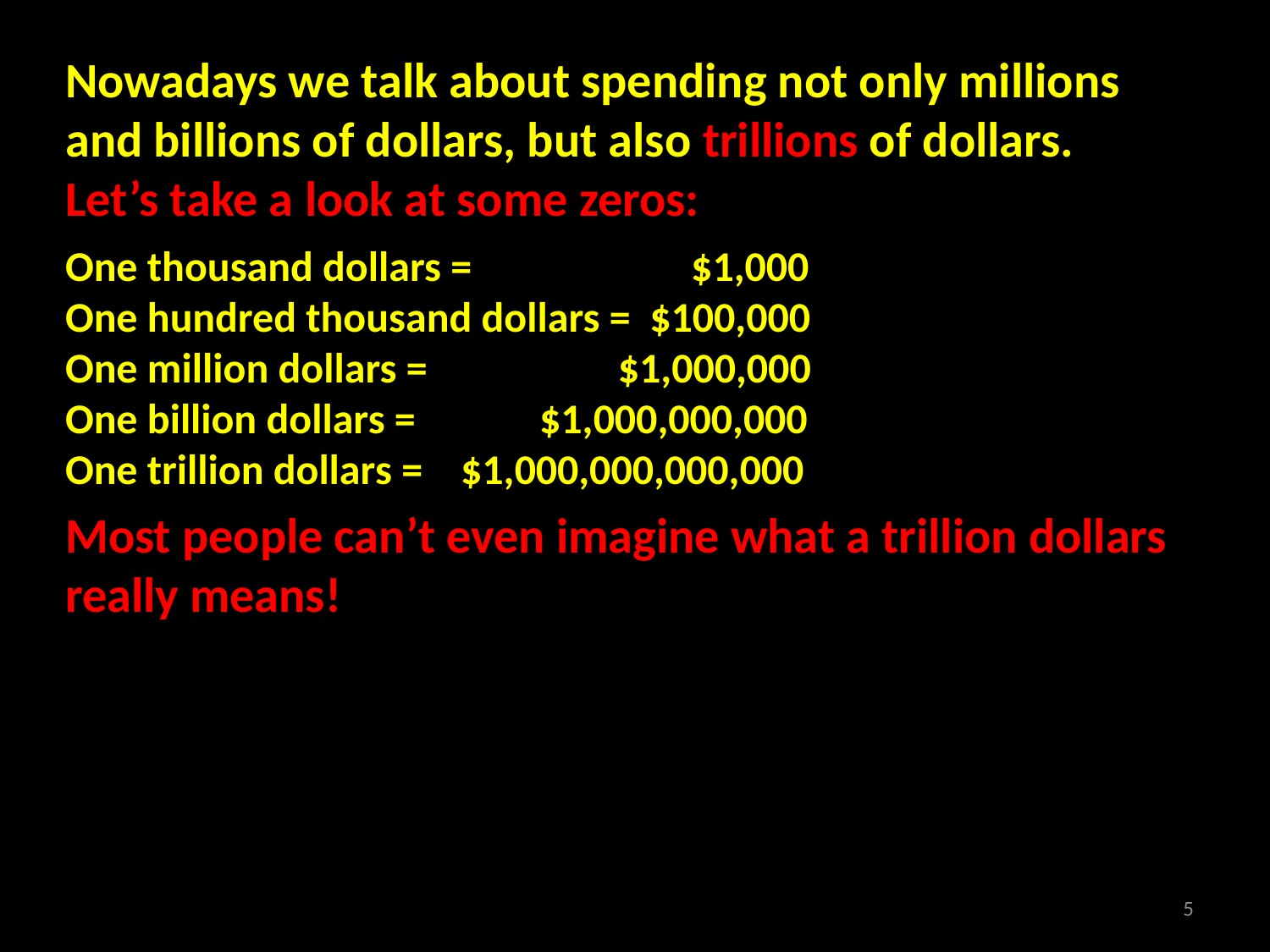

Nowadays we talk about spending not only millions and billions of dollars, but also trillions of dollars.
Let’s take a look at some zeros:
One thousand dollars =                       $1,000
One hundred thousand dollars =  $100,000
One million dollars =                    $1,000,000
One billion dollars =             $1,000,000,000
One trillion dollars =    $1,000,000,000,000

Most people can’t even imagine what a trillion dollars really means!
5